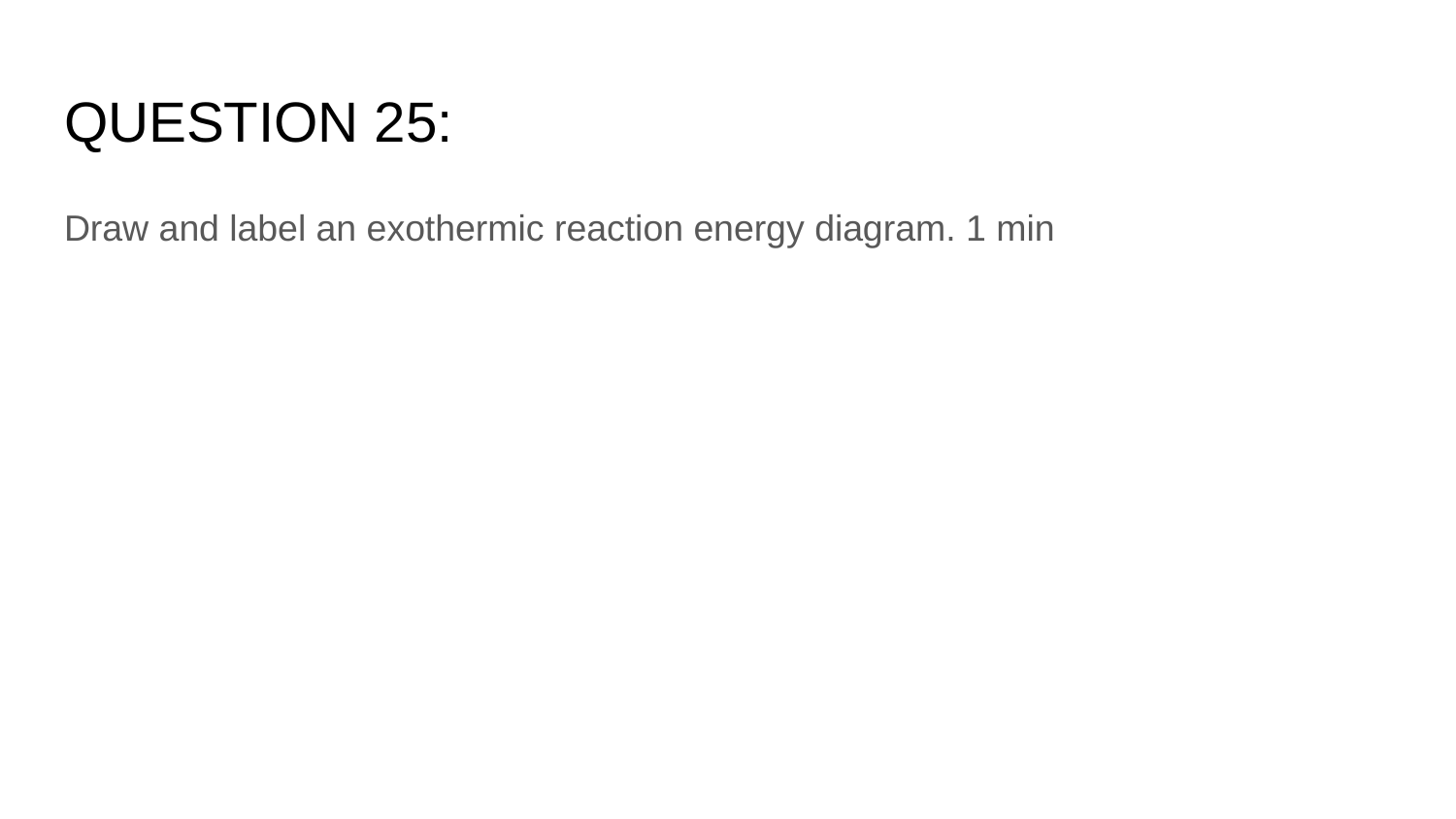

# QUESTION 25:
Draw and label an exothermic reaction energy diagram. 1 min